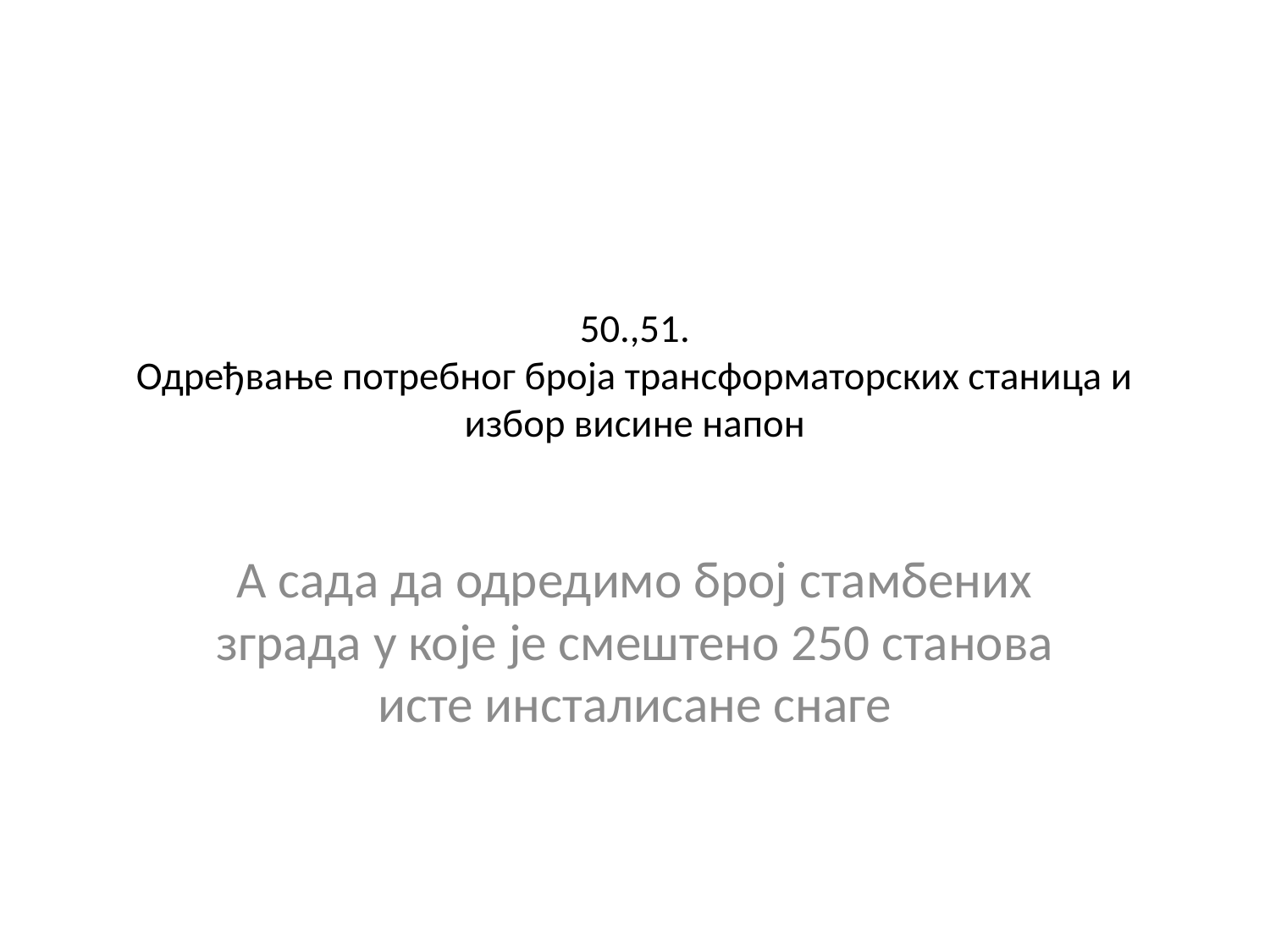

# 50.,51. Одређвање потребног броја трансформаторских станица и избор висине напон
А сада да одредимо број стамбених зграда у које је смештено 250 станова исте инсталисане снаге